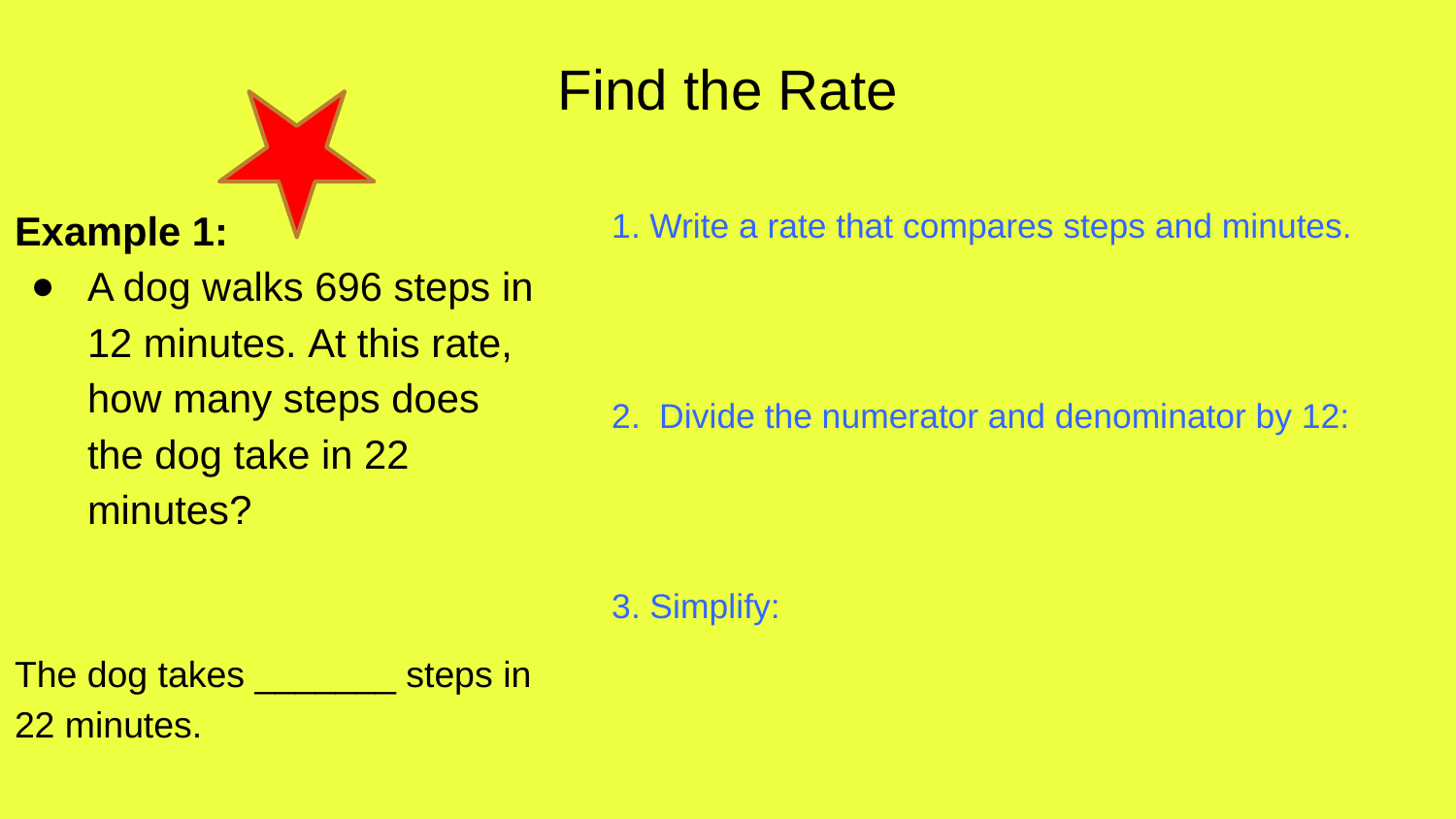

# Find the Rate

Example 1:
A dog walks 696 steps in 12 minutes. At this rate, how many steps does the dog take in 22 minutes?

The dog takes _______ steps in 22 minutes.

1. Write a rate that compares steps and minutes.

2.  Divide the numerator and denominator by 12:

3. Simplify: